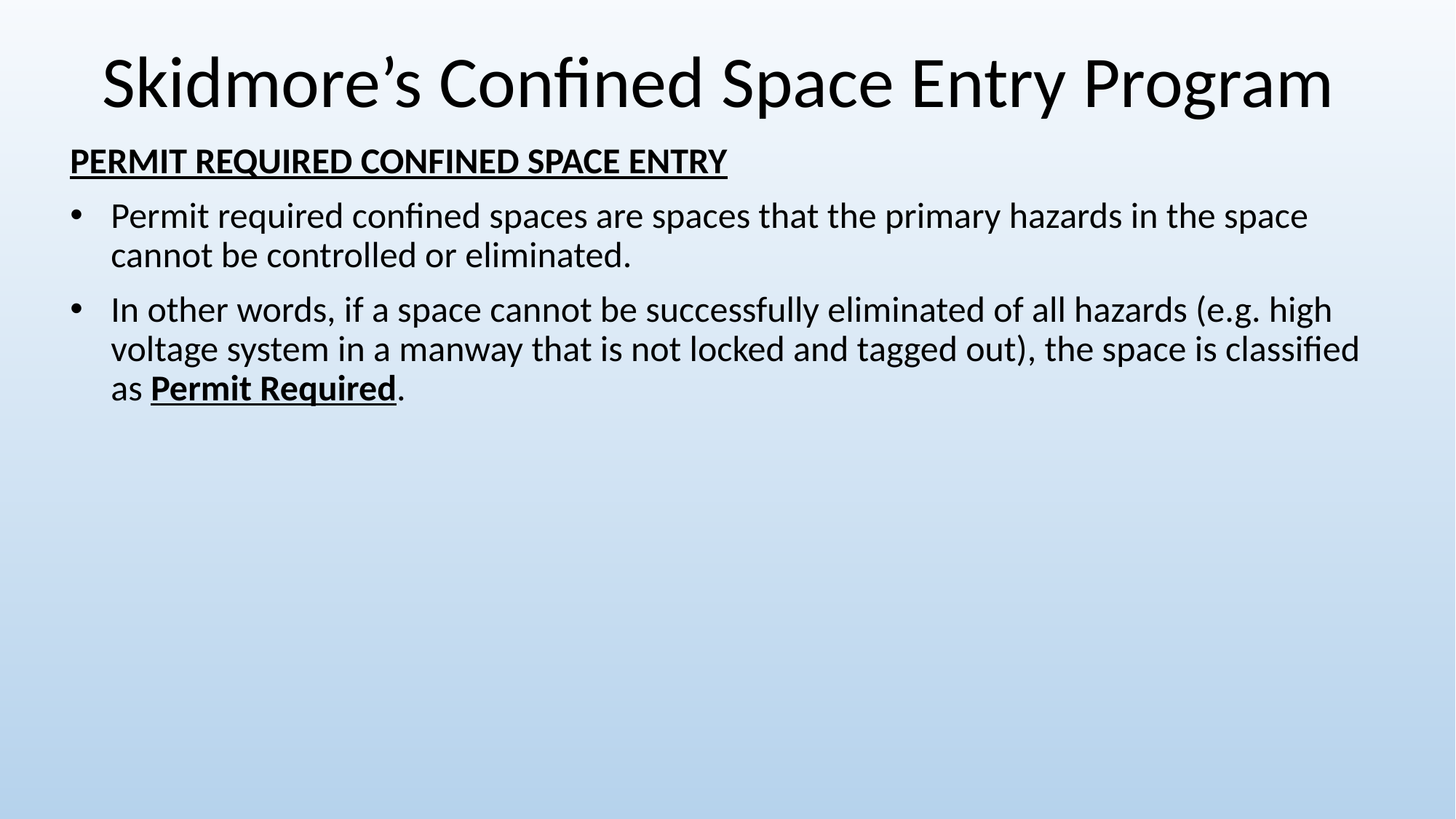

# Skidmore’s Confined Space Entry Program
Permit Required Confined Space Entry
Permit required confined spaces are spaces that the primary hazards in the space cannot be controlled or eliminated.
In other words, if a space cannot be successfully eliminated of all hazards (e.g. high voltage system in a manway that is not locked and tagged out), the space is classified as Permit Required.